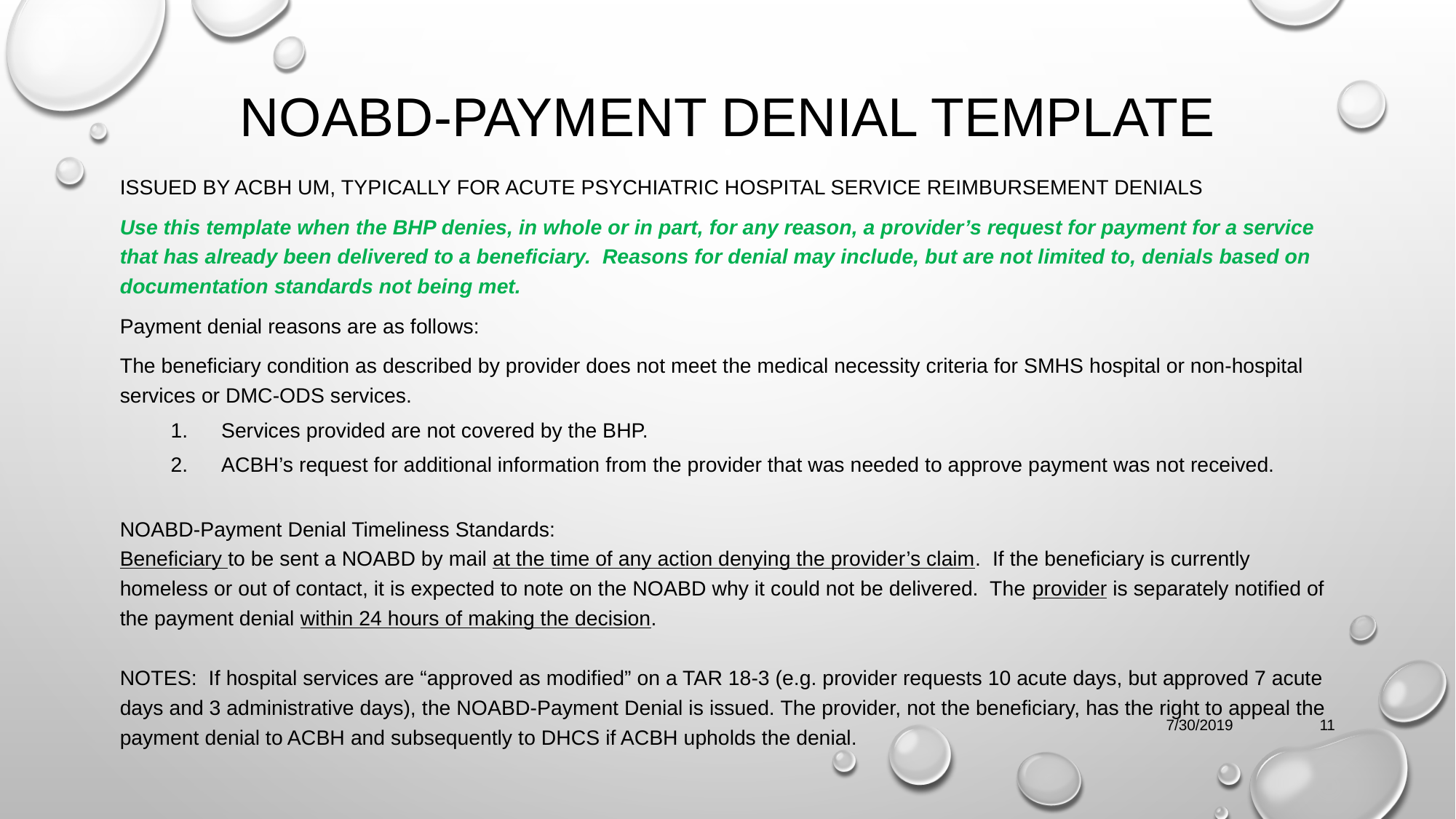

# NOAbd-payment denial template
Issued by acbh um, typically for acute psychiatric hospital service reimbursement denials
Use this template when the BHP denies, in whole or in part, for any reason, a provider’s request for payment for a service that has already been delivered to a beneficiary.  Reasons for denial may include, but are not limited to, denials based on documentation standards not being met.
Payment denial reasons are as follows:
The beneficiary condition as described by provider does not meet the medical necessity criteria for SMHS hospital or non-hospital services or DMC-ODS services.
Services provided are not covered by the BHP.
ACBH’s request for additional information from the provider that was needed to approve payment was not received.

NOABD-Payment Denial Timeliness Standards:
Beneficiary to be sent a NOABD by mail at the time of any action denying the provider’s claim.  If the beneficiary is currently homeless or out of contact, it is expected to note on the NOABD why it could not be delivered.  The provider is separately notified of the payment denial within 24 hours of making the decision.

NOTES:  If hospital services are “approved as modified” on a TAR 18-3 (e.g. provider requests 10 acute days, but approved 7 acute days and 3 administrative days), the NOABD-Payment Denial is issued. The provider, not the beneficiary, has the right to appeal the payment denial to ACBH and subsequently to DHCS if ACBH upholds the denial.
7/30/2019
11